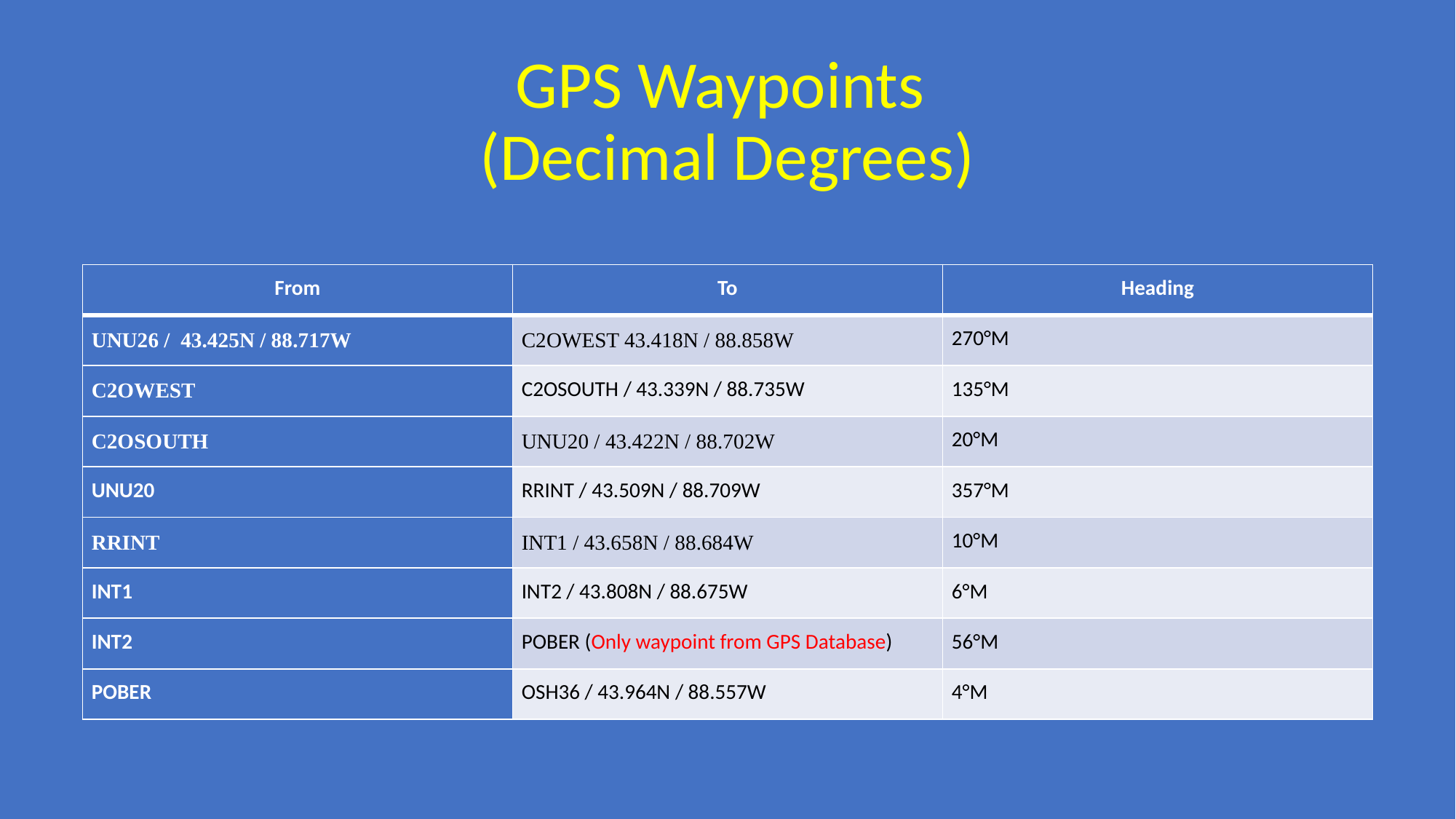

# GPS Waypoints (Decimal Degrees)
| From | To | Heading |
| --- | --- | --- |
| UNU26 / 43.425N / 88.717W | C2OWEST 43.418N / 88.858W | 270°M |
| C2OWEST | C2OSOUTH / 43.339N / 88.735W | 135°M |
| C2OSOUTH | UNU20 / 43.422N / 88.702W | 20°M |
| UNU20 | RRINT / 43.509N / 88.709W | 357°M |
| RRINT | INT1 / 43.658N / 88.684W | 10°M |
| INT1 | INT2 / 43.808N / 88.675W | 6°M |
| INT2 | POBER (Only waypoint from GPS Database) | 56°M |
| POBER | OSH36 / 43.964N / 88.557W | 4°M |